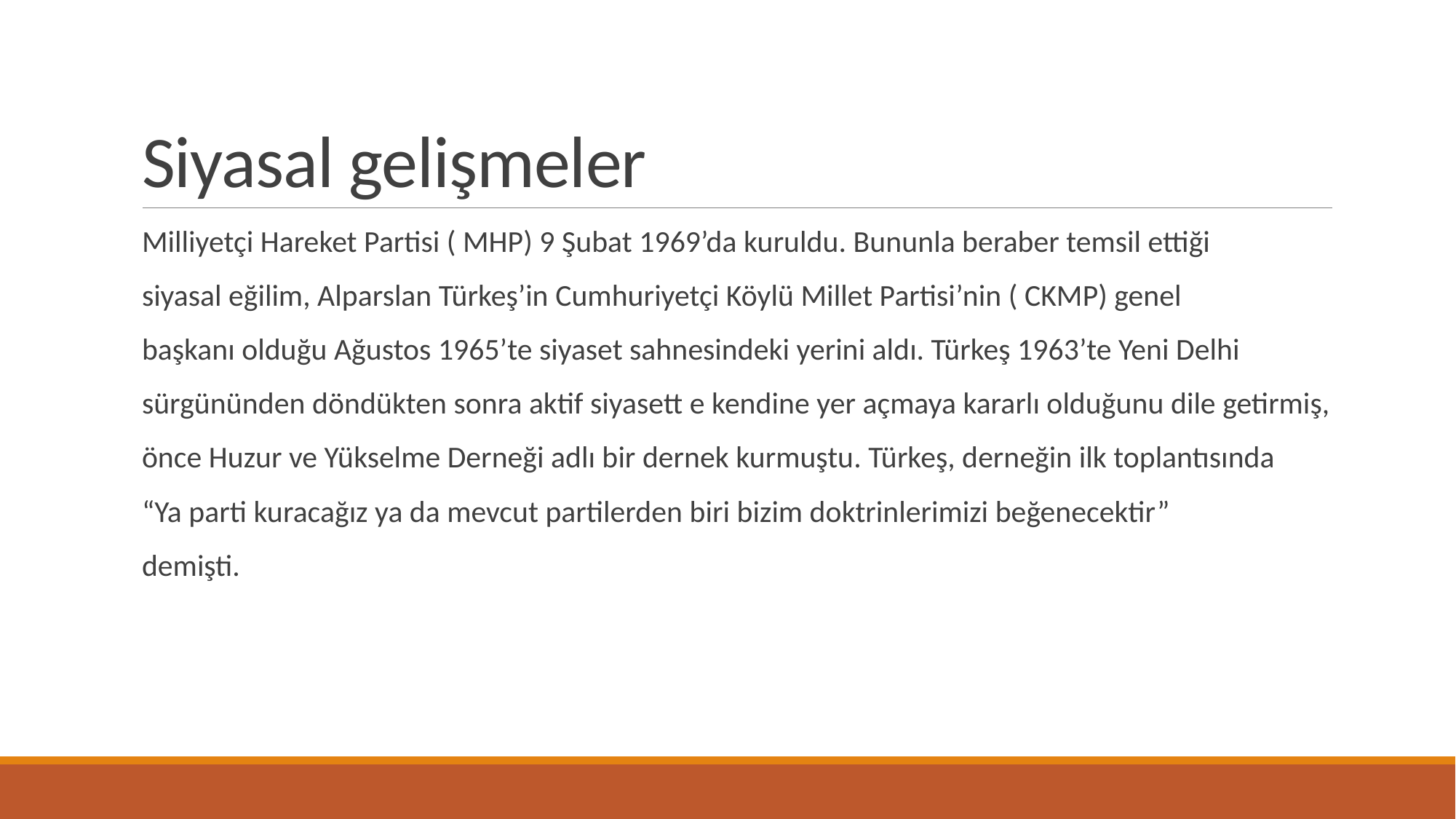

# Siyasal gelişmeler
Milliyetçi Hareket Partisi ( MHP) 9 Şubat 1969’da kuruldu. Bununla beraber temsil ettiği
siyasal eğilim, Alparslan Türkeş’in Cumhuriyetçi Köylü Millet Partisi’nin ( CKMP) genel
başkanı olduğu Ağustos 1965’te siyaset sahnesindeki yerini aldı. Türkeş 1963’te Yeni Delhi
sürgününden döndükten sonra aktif siyasett e kendine yer açmaya kararlı olduğunu dile getirmiş,
önce Huzur ve Yükselme Derneği adlı bir dernek kurmuştu. Türkeş, derneğin ilk toplantısında
“Ya parti kuracağız ya da mevcut partilerden biri bizim doktrinlerimizi beğenecektir”
demişti.